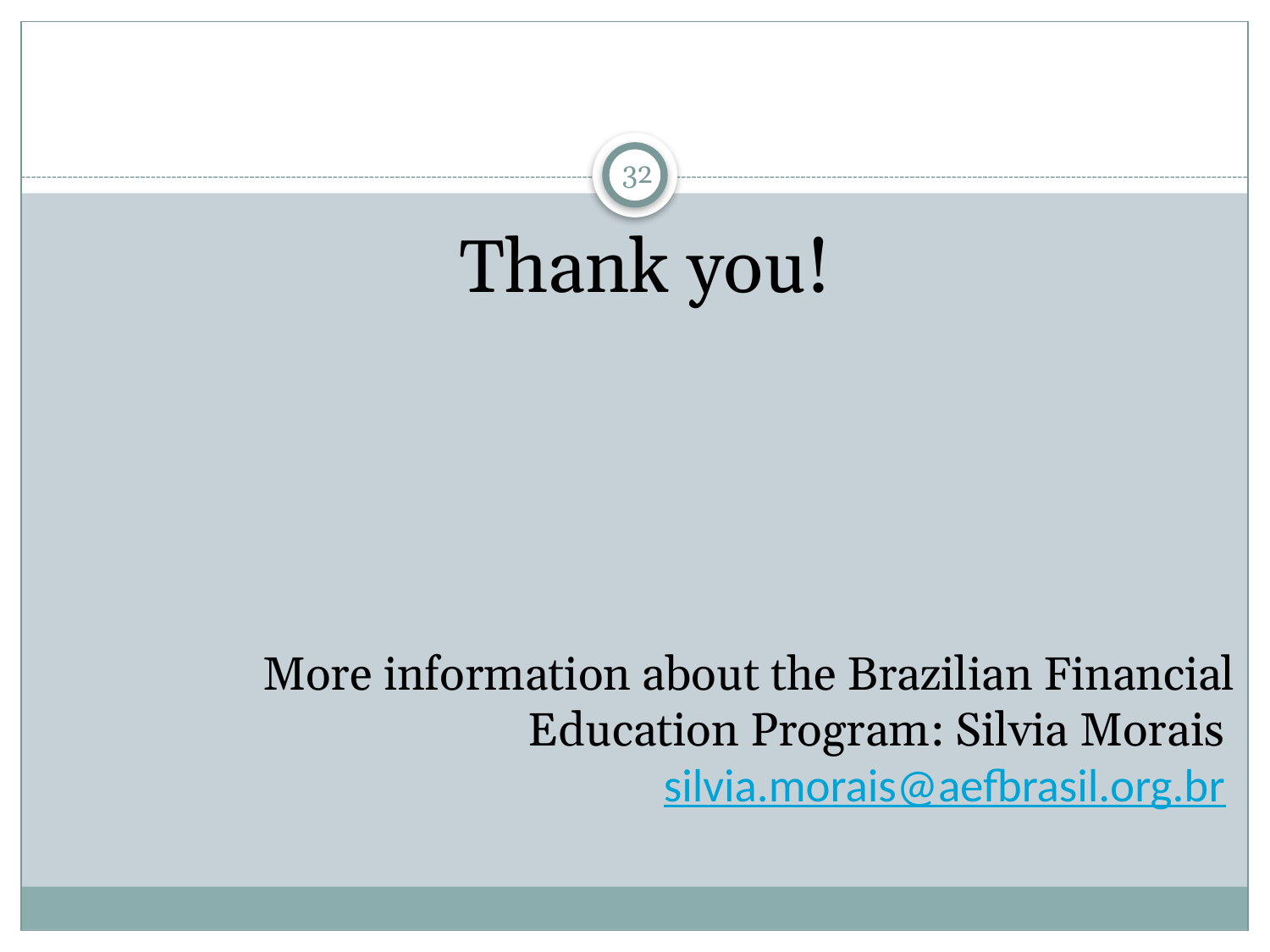

#
32
Thank you!

More information about the Brazilian Financial Education Program: Silvia Morais silvia.morais@aefbrasil.org.br